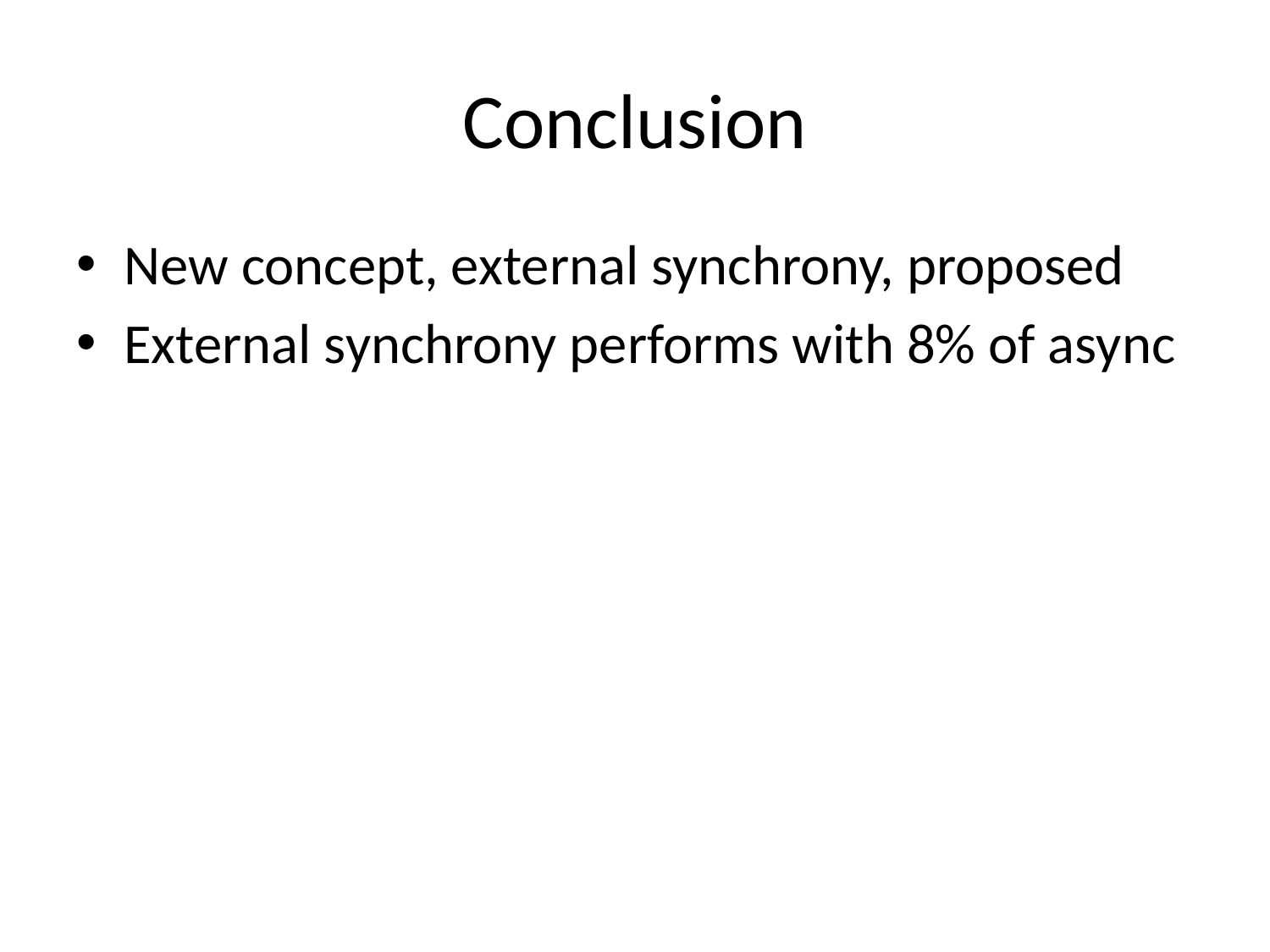

# Conclusion
New concept, external synchrony, proposed
External synchrony performs with 8% of async